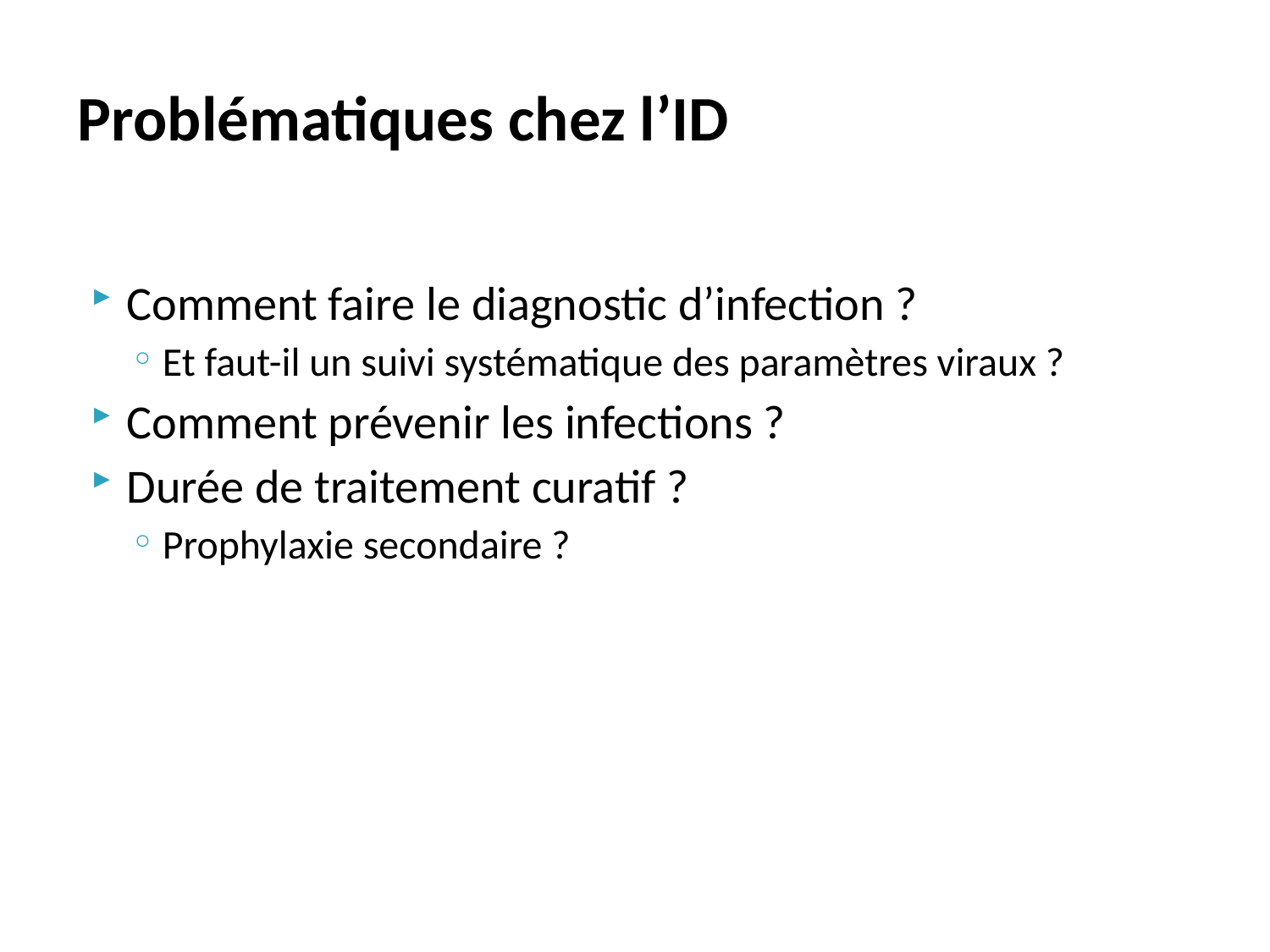

# Problématiques chez l’ID
Comment faire le diagnostic d’infection ?
Et faut-il un suivi systématique des paramètres viraux ?
Comment prévenir les infections ?
Durée de traitement curatif ?
Prophylaxie secondaire ?